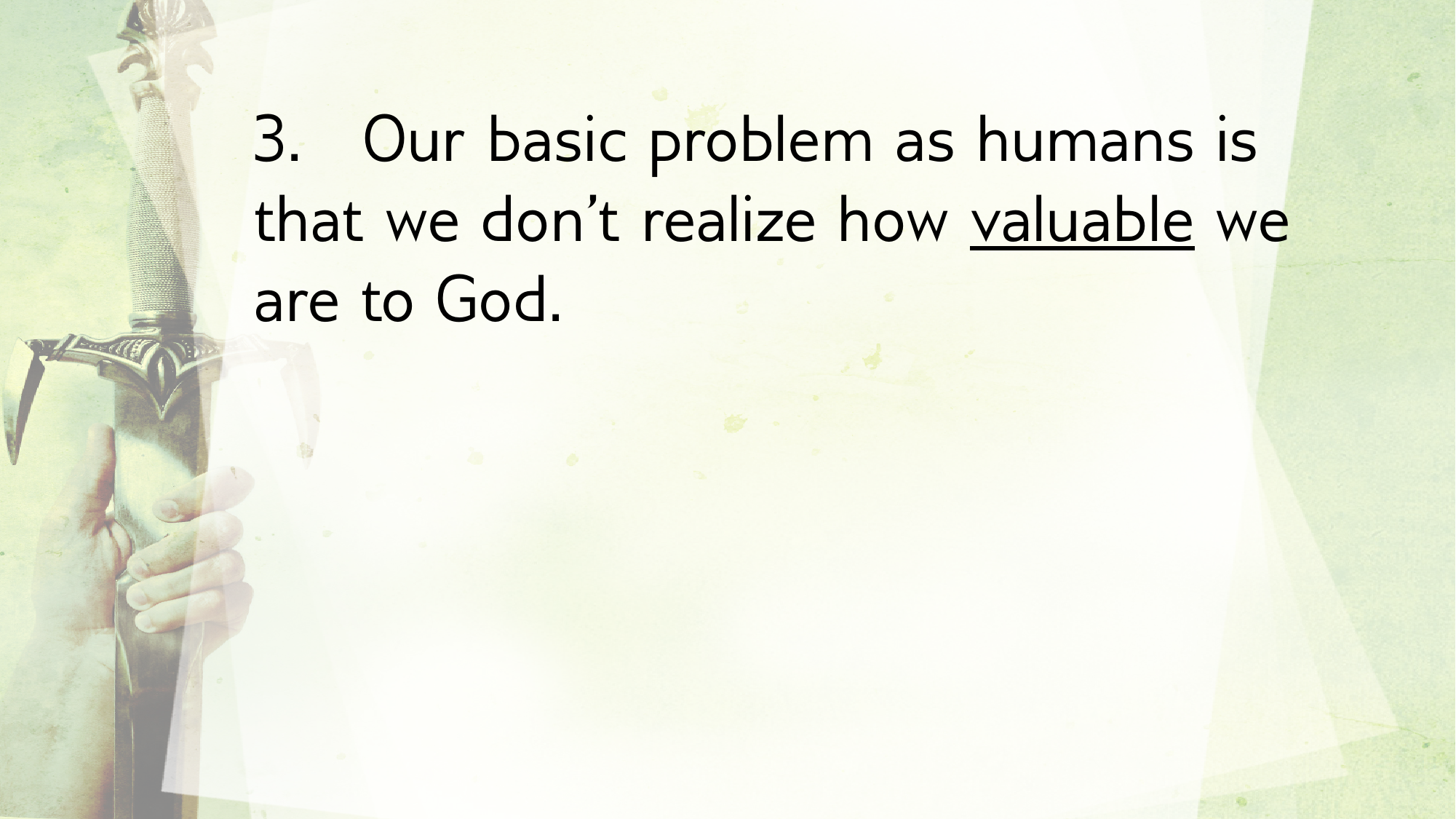

3.   Our basic problem as humans is that we don’t realize how valuable we are to God.